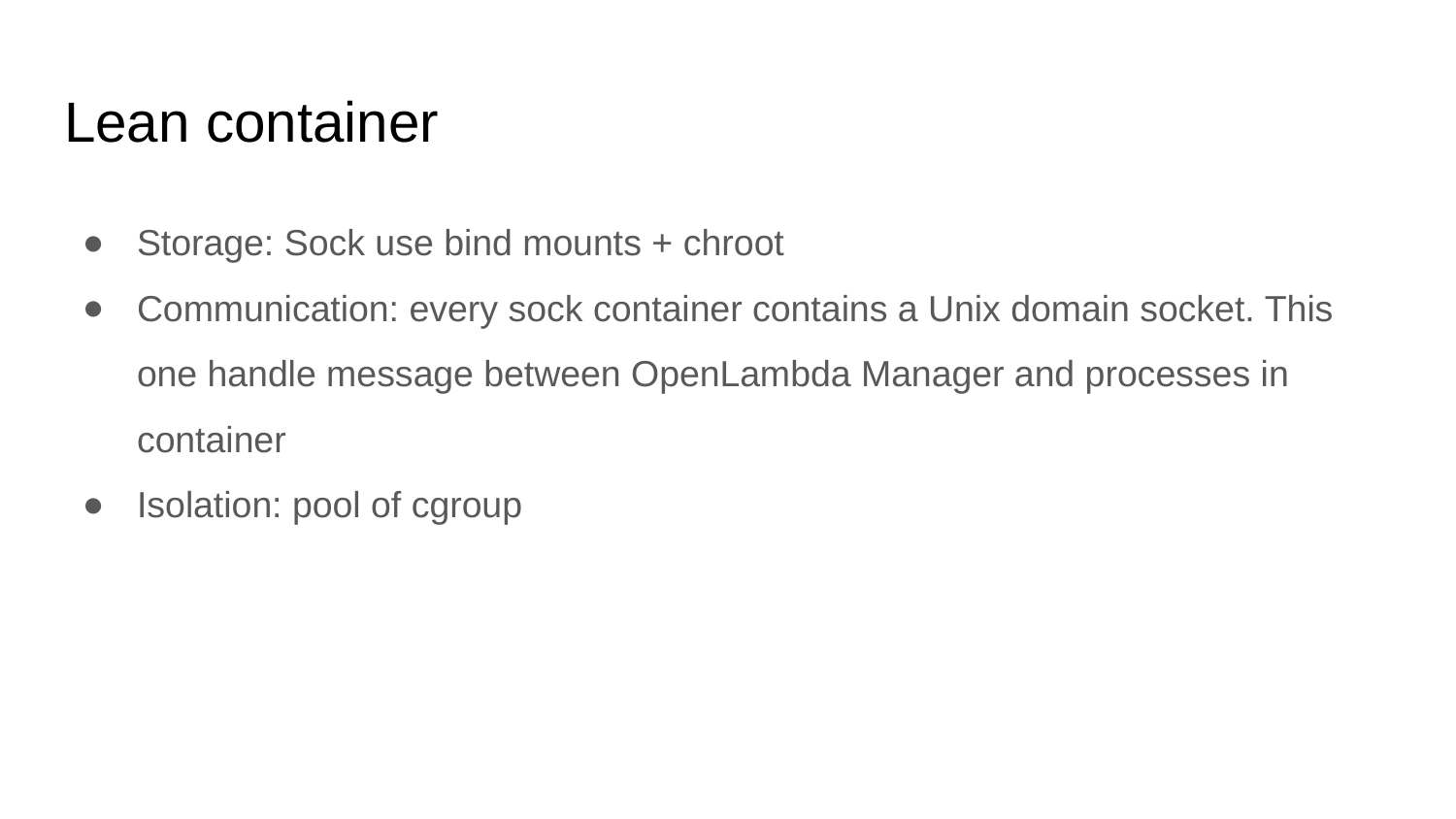

# Lean container
Storage: Sock use bind mounts + chroot
Communication: every sock container contains a Unix domain socket. This one handle message between OpenLambda Manager and processes in container
Isolation: pool of cgroup